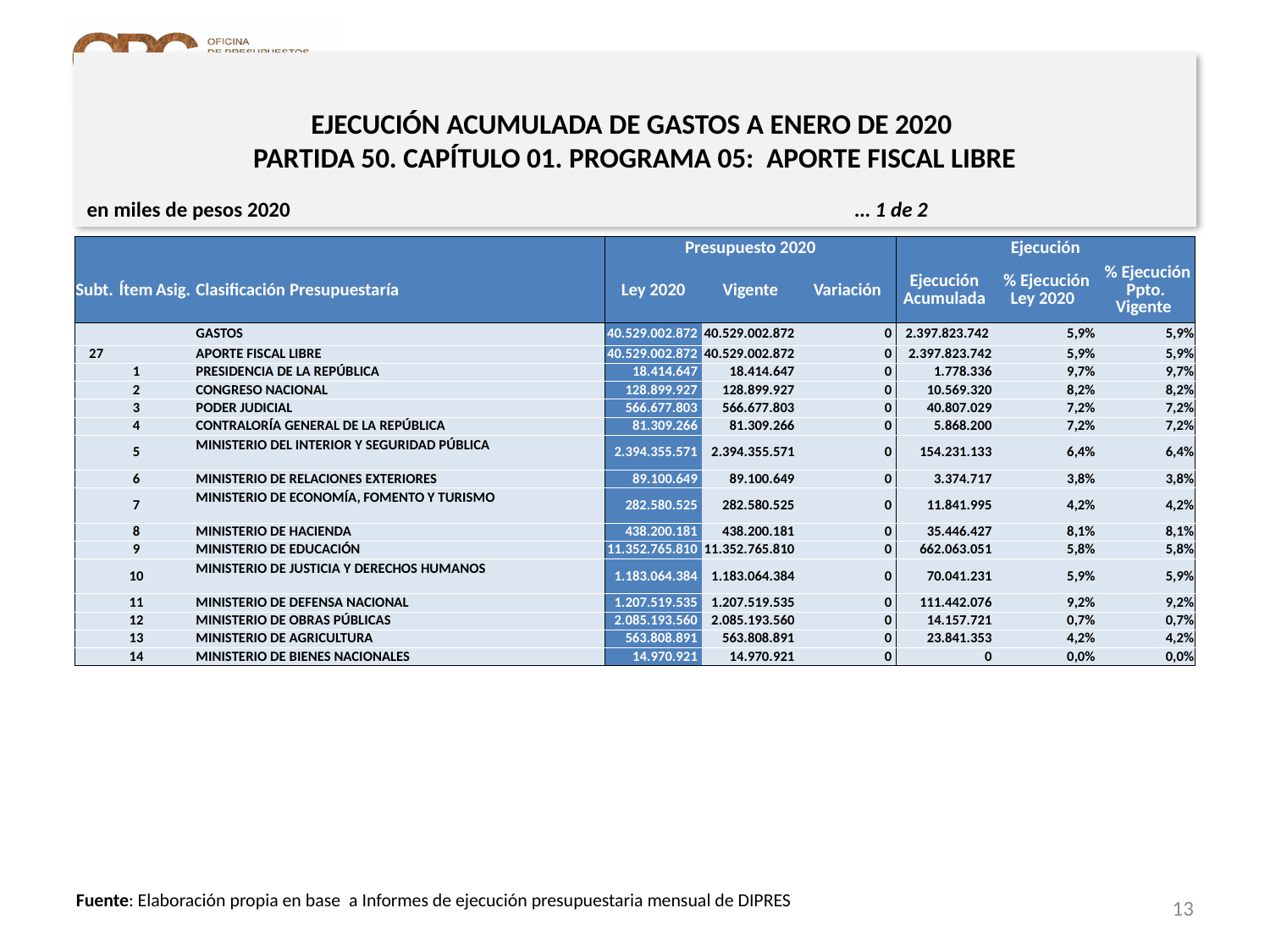

# EJECUCIÓN ACUMULADA DE GASTOS A ENERO DE 2020 PARTIDA 50. CAPÍTULO 01. PROGRAMA 05:  APORTE FISCAL LIBRE
en miles de pesos 2020					 … 1 de 2
|  |  |  |  | Presupuesto 2020 |  |  | Ejecución |  |  |
| --- | --- | --- | --- | --- | --- | --- | --- | --- | --- |
| Subt. | Ítem | Asig. | Clasificación Presupuestaría | Ley 2020 | Vigente | Variación | Ejecución Acumulada | % Ejecución Ley 2020 | % Ejecución Ppto. Vigente |
|  |  |  | GASTOS | 40.529.002.872 | 40.529.002.872 | 0 | 2.397.823.742 | 5,9% | 5,9% |
| 27 |  |  | APORTE FISCAL LIBRE | 40.529.002.872 | 40.529.002.872 | 0 | 2.397.823.742 | 5,9% | 5,9% |
|  | 1 |  | PRESIDENCIA DE LA REPÚBLICA | 18.414.647 | 18.414.647 | 0 | 1.778.336 | 9,7% | 9,7% |
|  | 2 |  | CONGRESO NACIONAL | 128.899.927 | 128.899.927 | 0 | 10.569.320 | 8,2% | 8,2% |
|  | 3 |  | PODER JUDICIAL | 566.677.803 | 566.677.803 | 0 | 40.807.029 | 7,2% | 7,2% |
|  | 4 |  | CONTRALORÍA GENERAL DE LA REPÚBLICA | 81.309.266 | 81.309.266 | 0 | 5.868.200 | 7,2% | 7,2% |
|  | 5 |  | MINISTERIO DEL INTERIOR Y SEGURIDAD PÚBLICA | 2.394.355.571 | 2.394.355.571 | 0 | 154.231.133 | 6,4% | 6,4% |
|  | 6 |  | MINISTERIO DE RELACIONES EXTERIORES | 89.100.649 | 89.100.649 | 0 | 3.374.717 | 3,8% | 3,8% |
|  | 7 |  | MINISTERIO DE ECONOMÍA, FOMENTO Y TURISMO | 282.580.525 | 282.580.525 | 0 | 11.841.995 | 4,2% | 4,2% |
|  | 8 |  | MINISTERIO DE HACIENDA | 438.200.181 | 438.200.181 | 0 | 35.446.427 | 8,1% | 8,1% |
|  | 9 |  | MINISTERIO DE EDUCACIÓN | 11.352.765.810 | 11.352.765.810 | 0 | 662.063.051 | 5,8% | 5,8% |
|  | 10 |  | MINISTERIO DE JUSTICIA Y DERECHOS HUMANOS | 1.183.064.384 | 1.183.064.384 | 0 | 70.041.231 | 5,9% | 5,9% |
|  | 11 |  | MINISTERIO DE DEFENSA NACIONAL | 1.207.519.535 | 1.207.519.535 | 0 | 111.442.076 | 9,2% | 9,2% |
|  | 12 |  | MINISTERIO DE OBRAS PÚBLICAS | 2.085.193.560 | 2.085.193.560 | 0 | 14.157.721 | 0,7% | 0,7% |
|  | 13 |  | MINISTERIO DE AGRICULTURA | 563.808.891 | 563.808.891 | 0 | 23.841.353 | 4,2% | 4,2% |
|  | 14 |  | MINISTERIO DE BIENES NACIONALES | 14.970.921 | 14.970.921 | 0 | 0 | 0,0% | 0,0% |
13